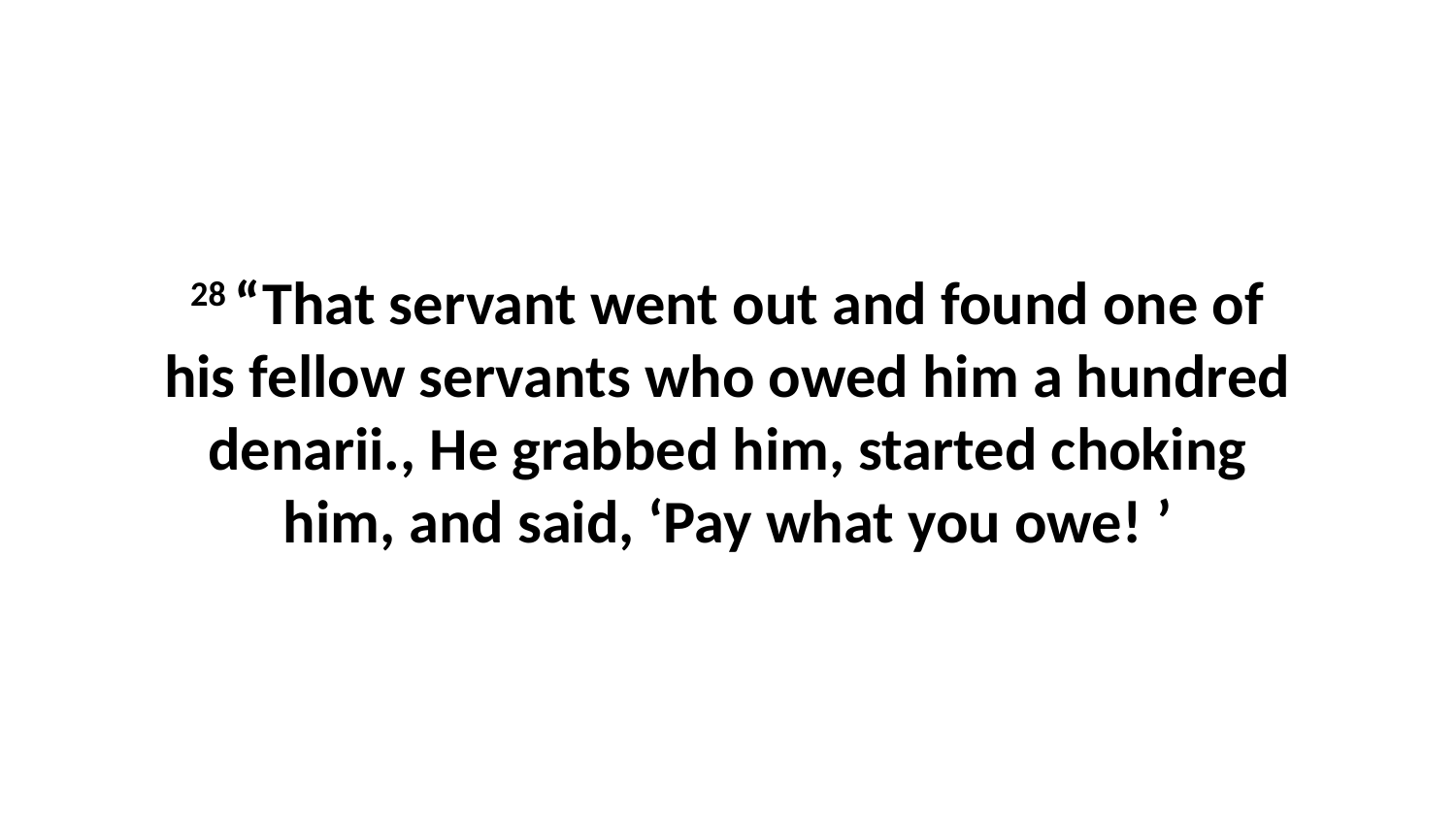

28 “That servant went out and found one of his fellow servants who owed him a hundred denarii., He grabbed him, started choking him, and said, ‘Pay what you owe! ’